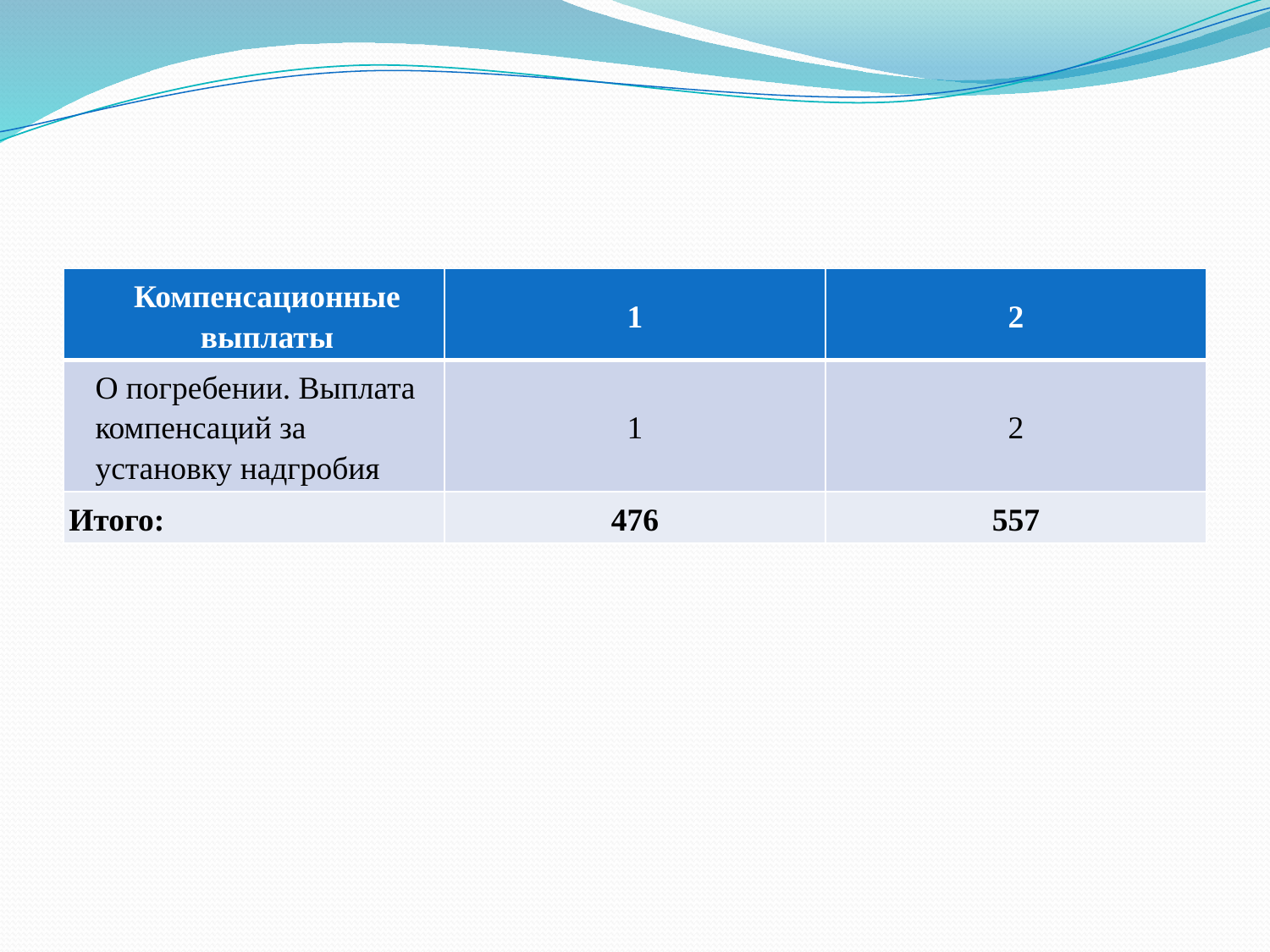

| Компенсационные выплаты | 1 | 2 |
| --- | --- | --- |
| О погребении. Выплата компенсаций за установку надгробия | 1 | 2 |
| Итого: | 476 | 557 |